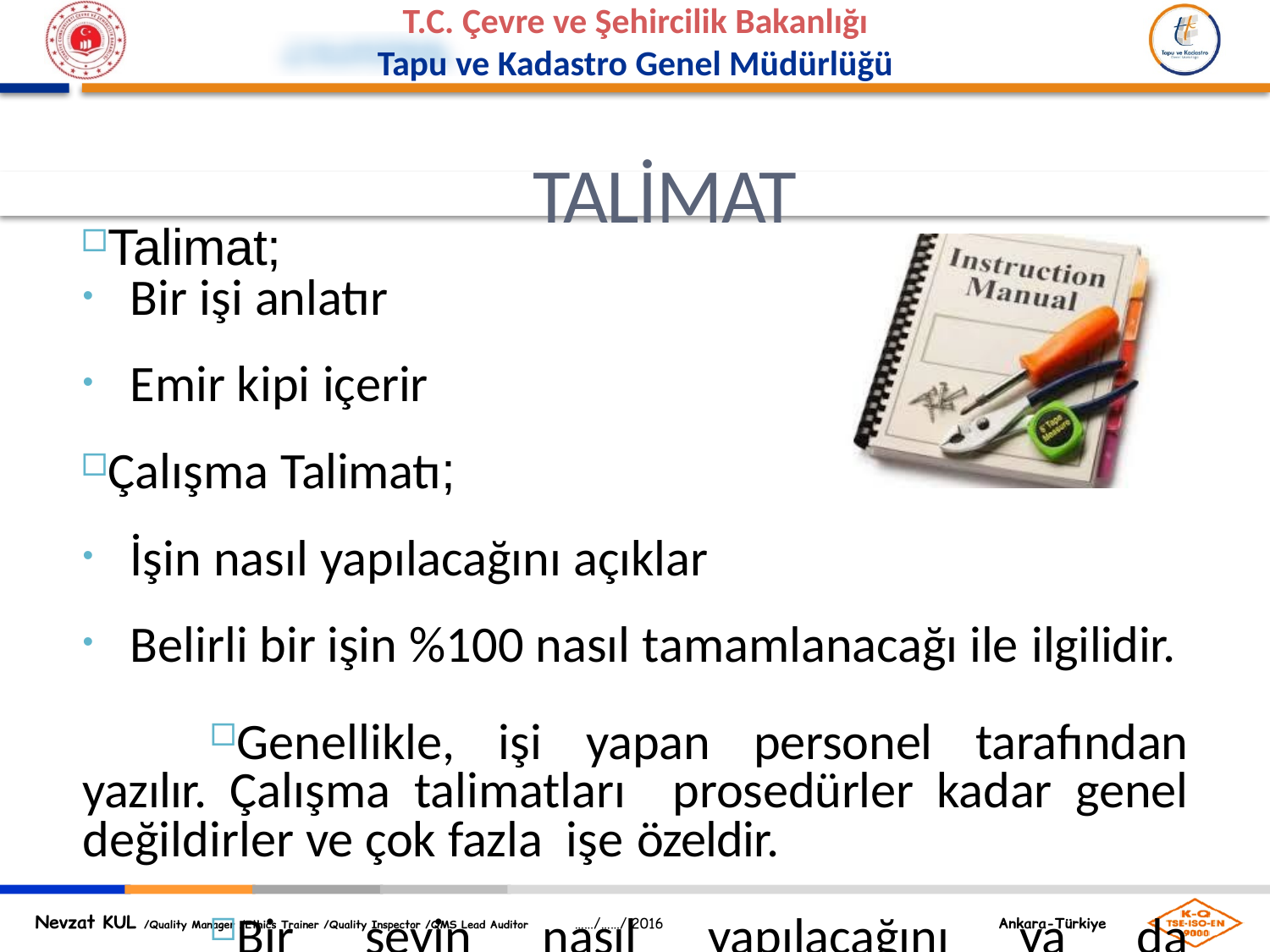

TALİMAT

Talimat;
Bir işi anlatır
Emir kipi içerir
Çalışma Talimatı;
İşin nasıl yapılacağını açıklar
Belirli bir işin %100 nasıl tamamlanacağı ile ilgilidir.

Genellikle, işi yapan personel tarafından yazılır. Çalışma talimatları  prosedürler kadar genel değildirler ve çok fazla  işe özeldir.

Bir şeyin nasıl yapılacağını ya da kullanılacağını söylemelidirler.  (örneğin, lehimin nasıl yapılacağı, yapıştırıcının nasıl kullanılacağı, bir  parçanın nasıl monte edileceği, gibi.).